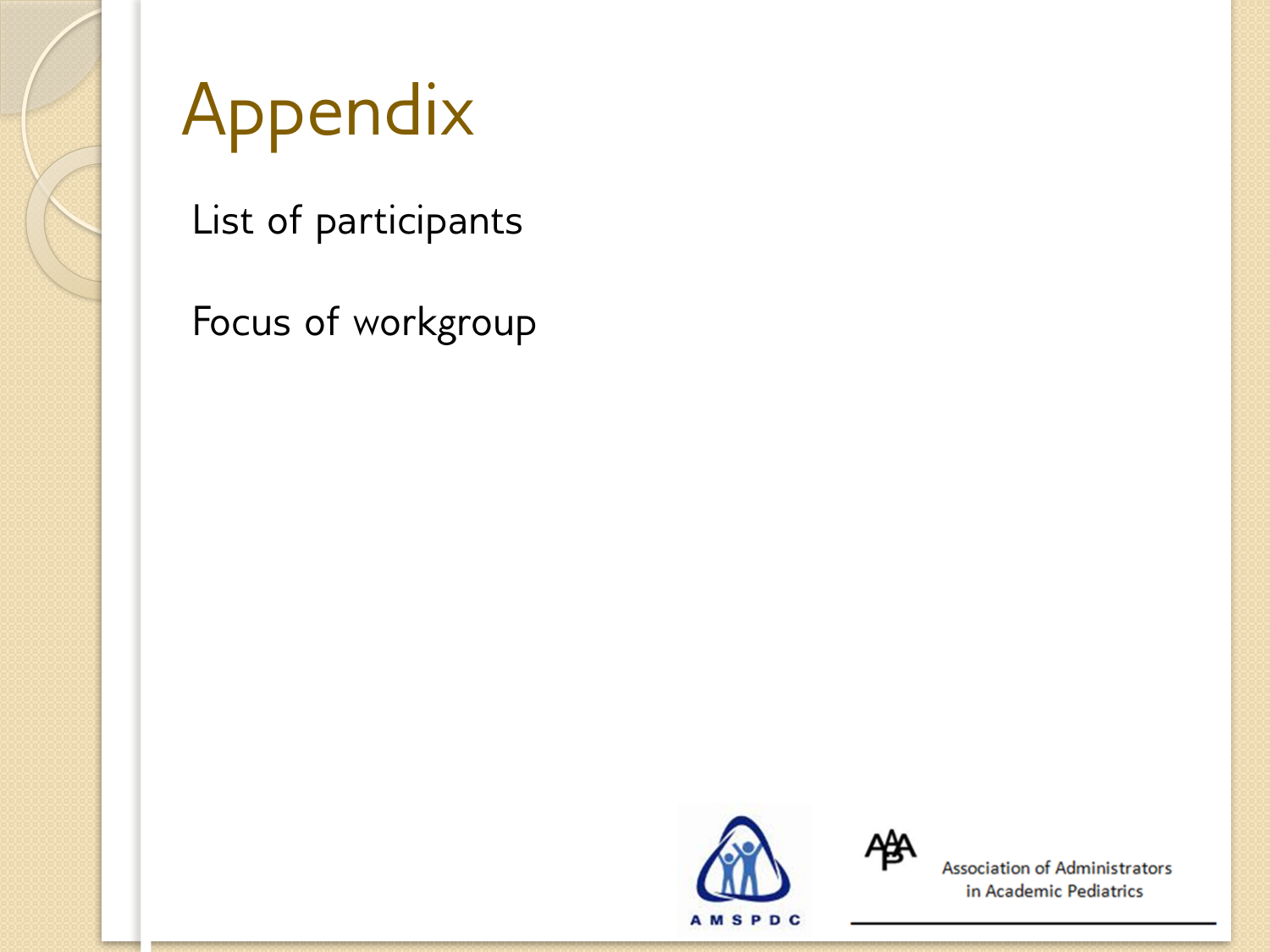

Appendix
List of participants

Focus of workgroup